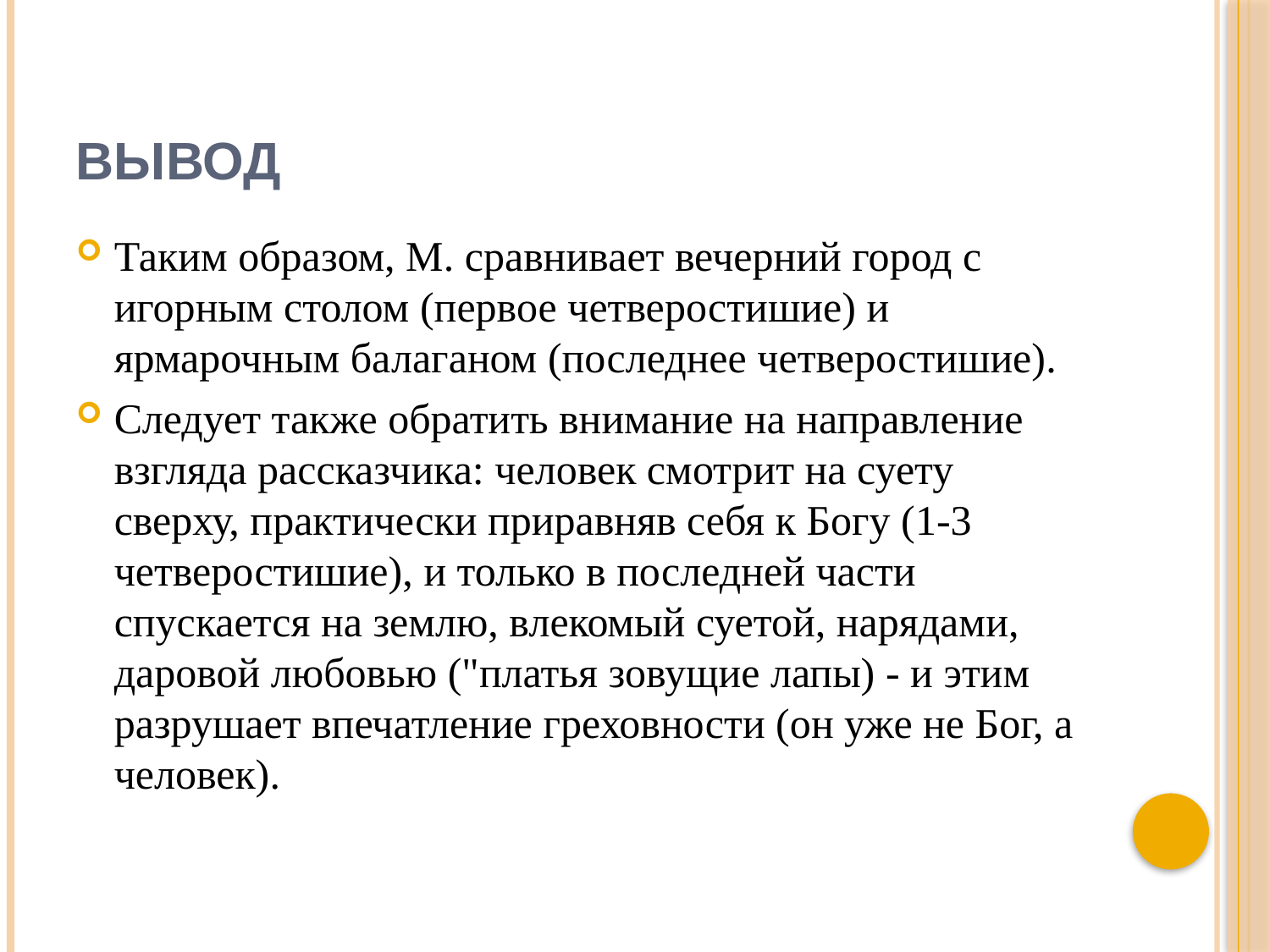

# Вывод
Таким образом, М. сравнивает вечерний город с игорным столом (первое четверостишие) и ярмарочным балаганом (последнее четверостишие).
Следует также обратить внимание на направление взгляда рассказчика: человек смотрит на суету сверху, практически приравняв себя к Богу (1-3 четверостишие), и только в последней части спускается на землю, влекомый суетой, нарядами, даровой любовью ("платья зовущие лапы) - и этим разрушает впечатление греховности (он уже не Бог, а человек).